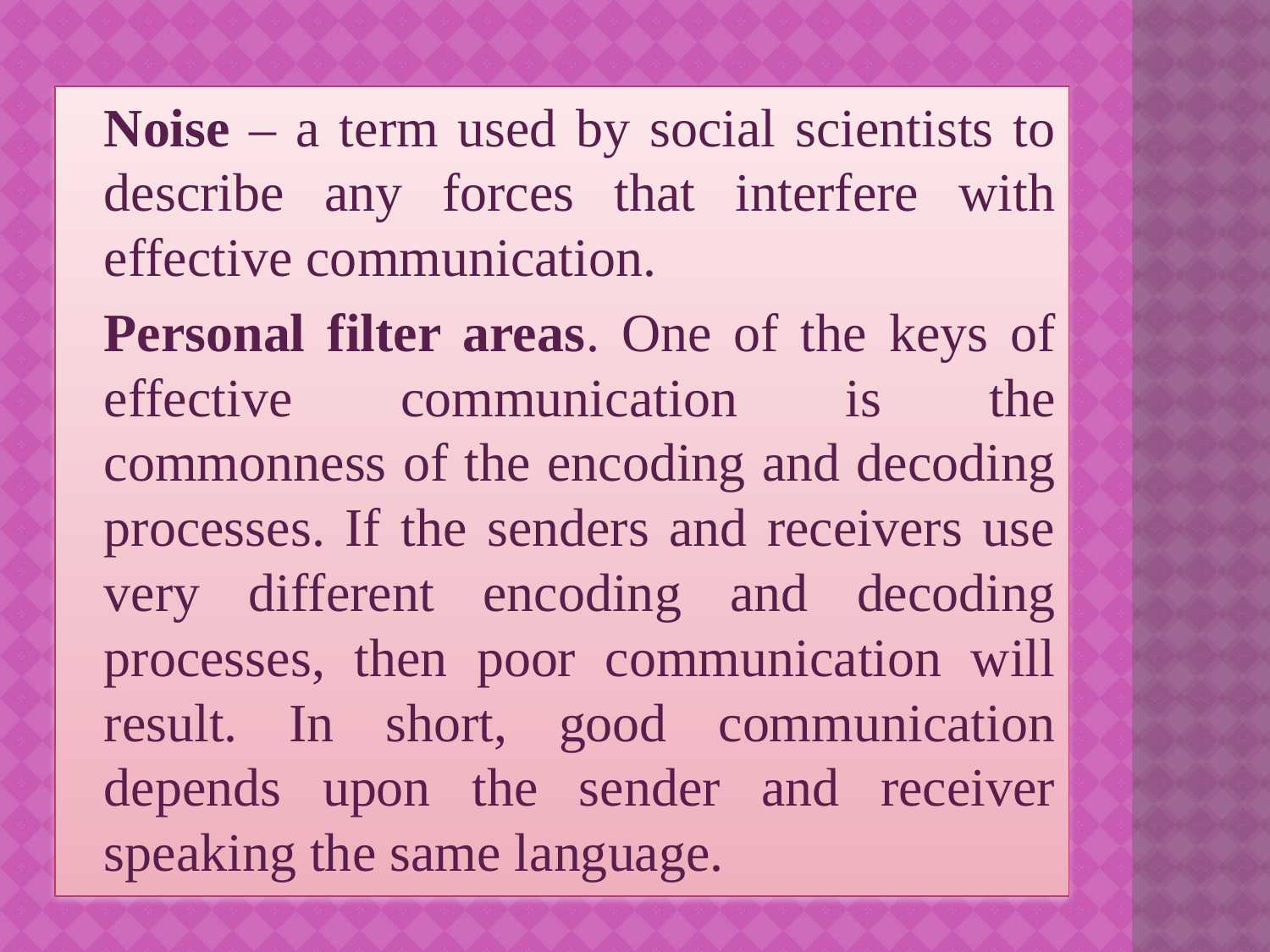

Noise – a term used by social scientists to describe any forces that interfere with effective communication.
	Personal filter areas. One of the keys of effective communication is the commonness of the encoding and decoding processes. If the senders and receivers use very different encoding and decoding processes, then poor communication will result. In short, good communication depends upon the sender and receiver speaking the same language.